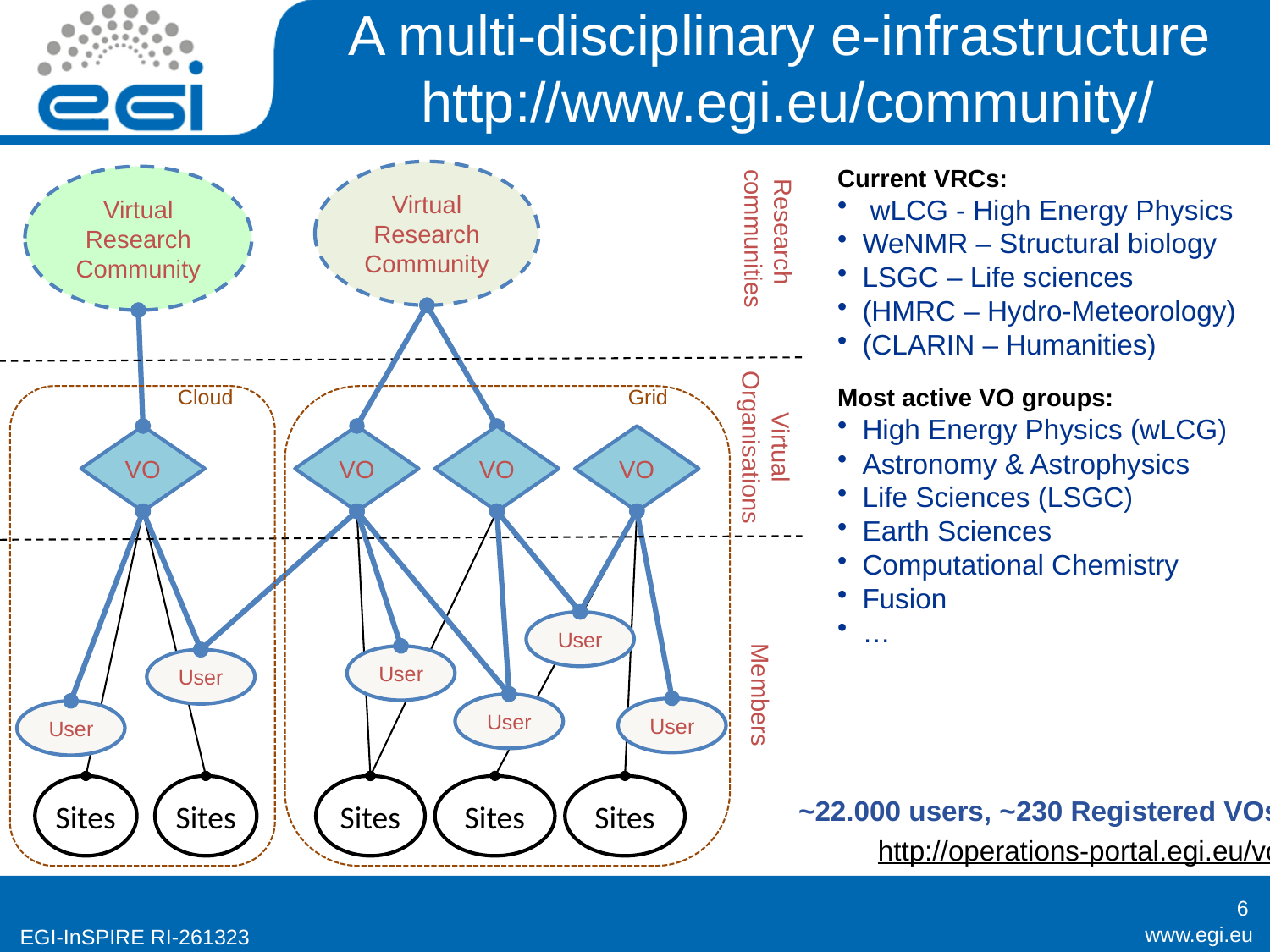

A multi-disciplinary e-infrastructure
 http://www.egi.eu/community/
Current VRCs:
 wLCG - High Energy Physics
WeNMR – Structural biology
LSGC – Life sciences
(HMRC – Hydro-Meteorology)
(CLARIN – Humanities)
Virtual Research Community
Virtual Research Community
Research
communities
Most active VO groups:
High Energy Physics (wLCG)
Astronomy & Astrophysics
Life Sciences (LSGC)
Earth Sciences
Computational Chemistry
Fusion
…
Cloud
Grid

Virtual
Organisations
VO
VO
VO
VO
User
User
User
Members
User
User
User
Sites
Sites
Sites
Sites
Sites
~22.000 users, ~230 Registered VOs:
http://operations-portal.egi.eu/vo

6